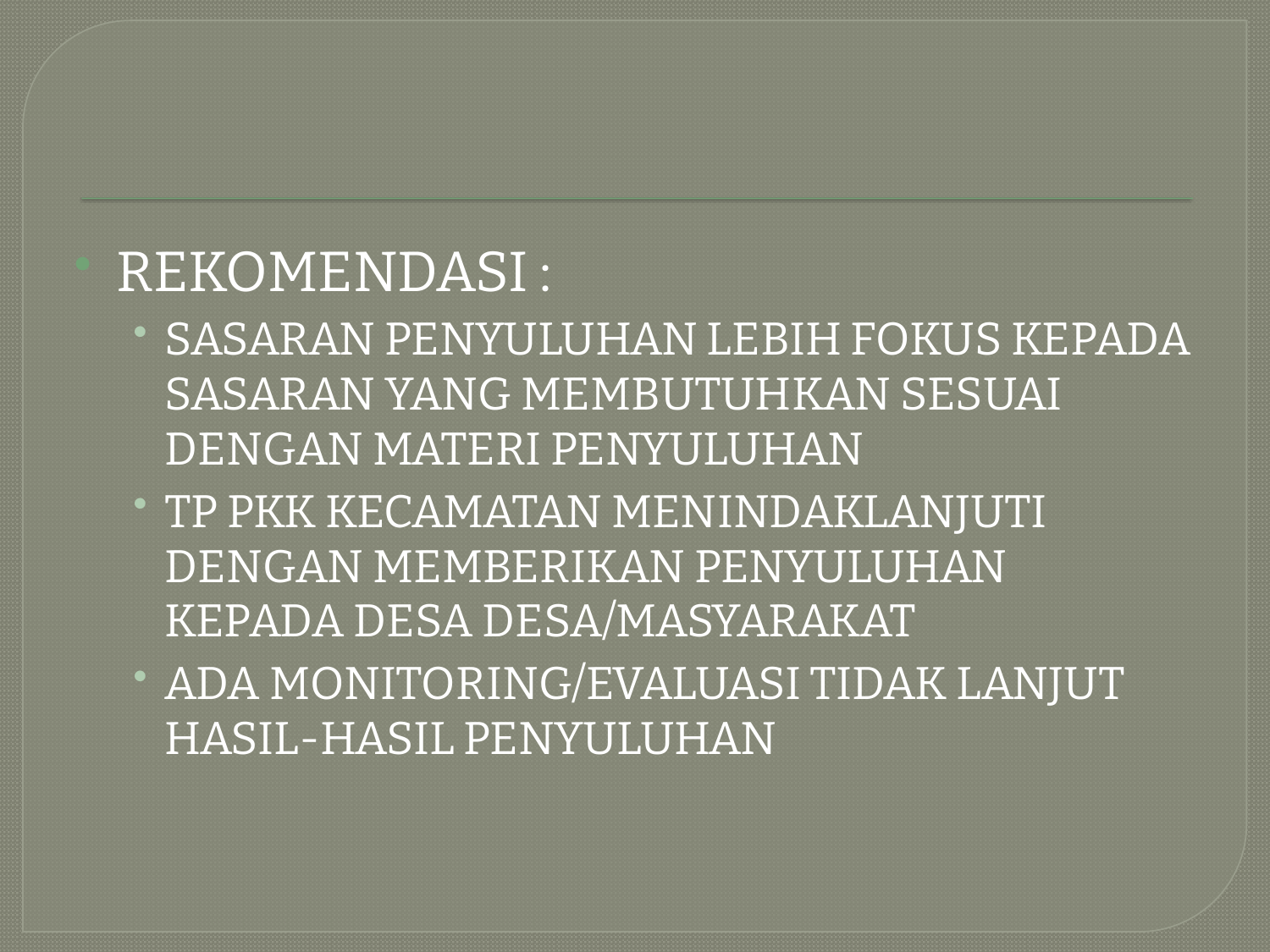

#
REKOMENDASI :
SASARAN PENYULUHAN LEBIH FOKUS KEPADA SASARAN YANG MEMBUTUHKAN SESUAI DENGAN MATERI PENYULUHAN
TP PKK KECAMATAN MENINDAKLANJUTI DENGAN MEMBERIKAN PENYULUHAN KEPADA DESA DESA/MASYARAKAT
ADA MONITORING/EVALUASI TIDAK LANJUT HASIL-HASIL PENYULUHAN